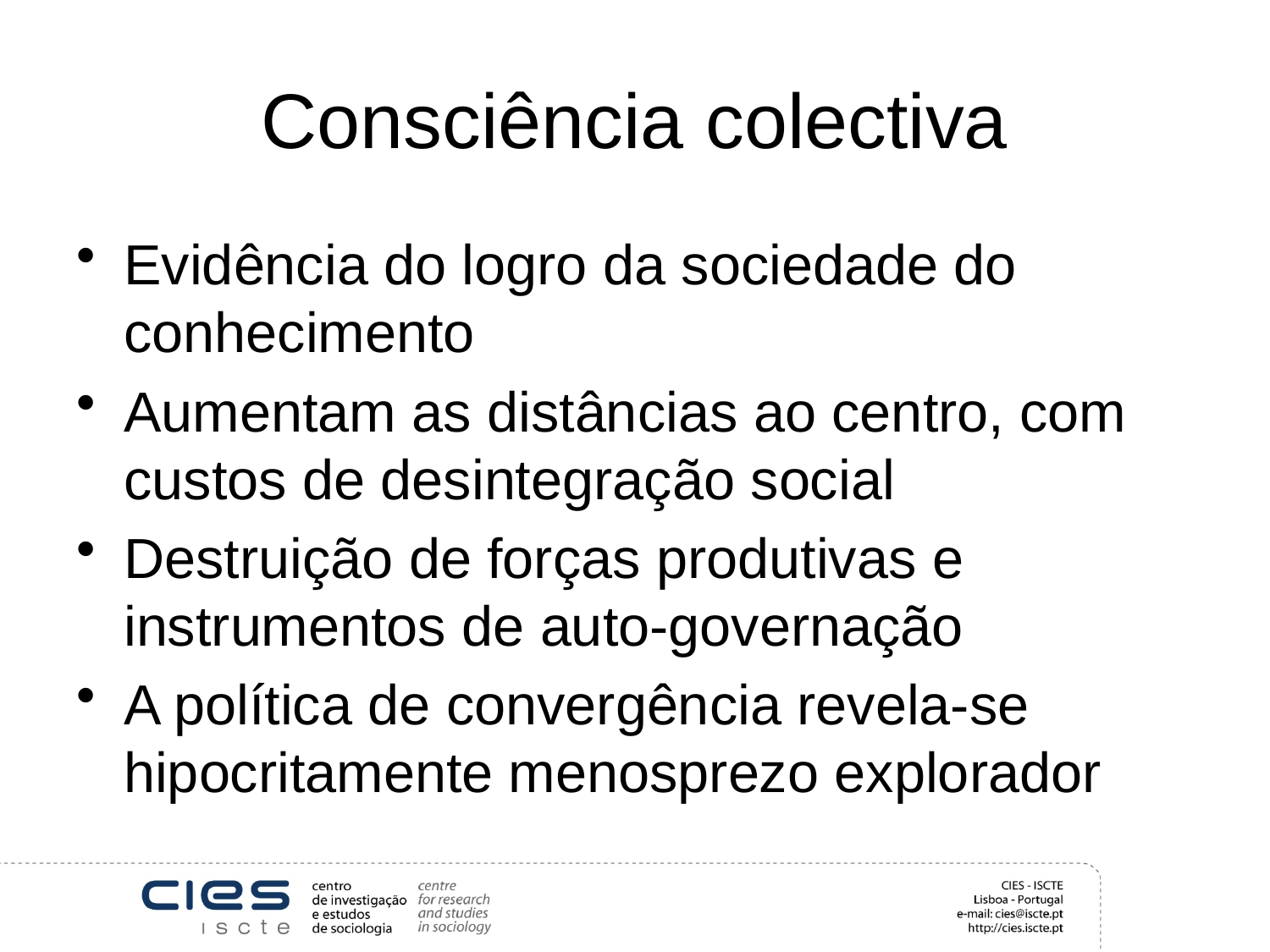

# Consciência colectiva
Evidência do logro da sociedade do conhecimento
Aumentam as distâncias ao centro, com custos de desintegração social
Destruição de forças produtivas e instrumentos de auto-governação
A política de convergência revela-se hipocritamente menosprezo explorador